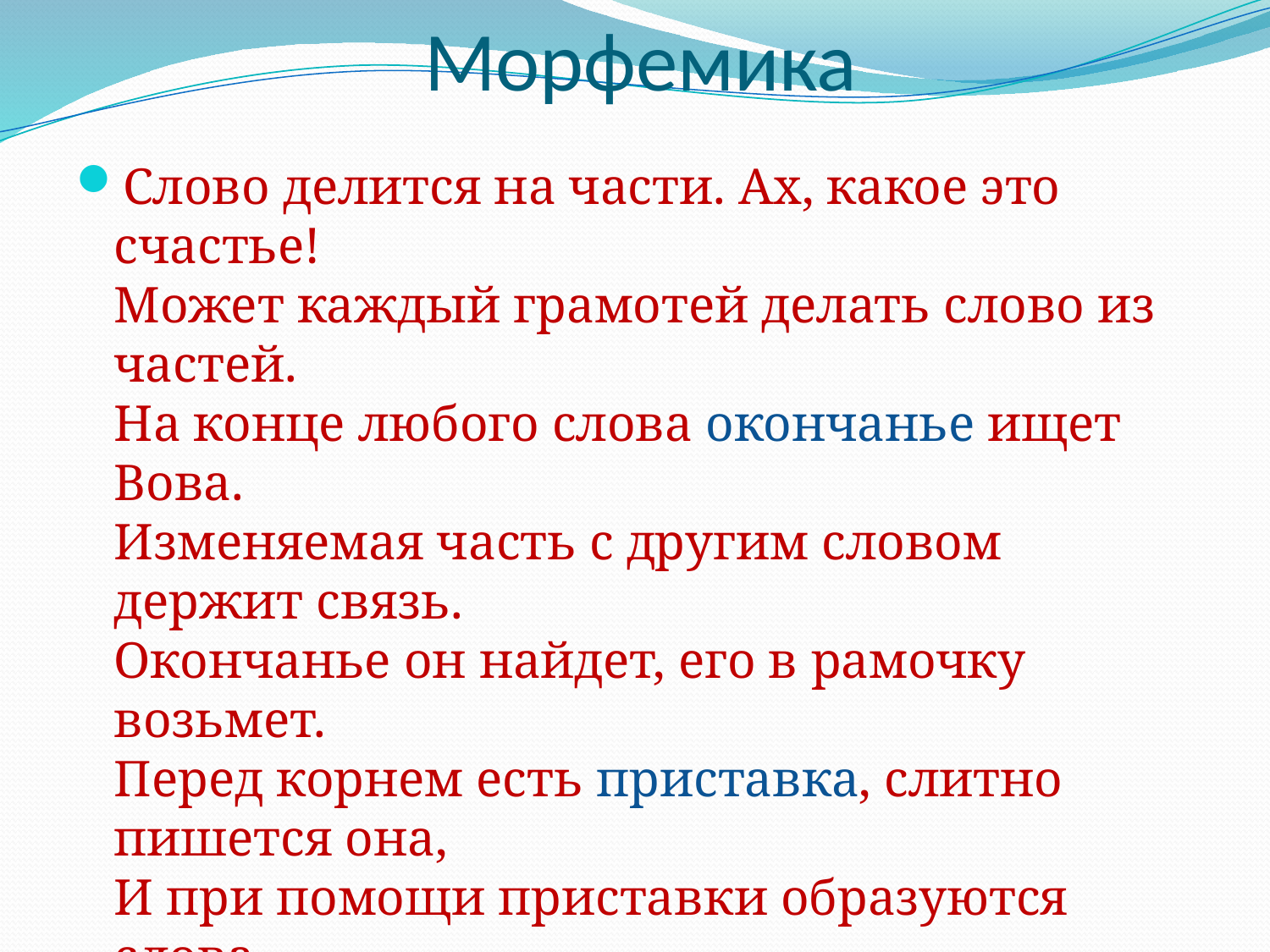

# Морфемика
Слово делится на части. Ах, какое это счастье!
Может каждый грамотей делать слово из частей.
На конце любого слова окончанье ищет Вова.
Изменяемая часть с другим словом держит связь.
Окончанье он найдет, его в рамочку возьмет.
Перед корнем есть приставка, слитно пишется она,
И при помощи приставки образуются слова.
После корня он стоит, перед окончанием
Его я если заменю, другое слово получу.
Обозначу уголком, называю суффиксом.